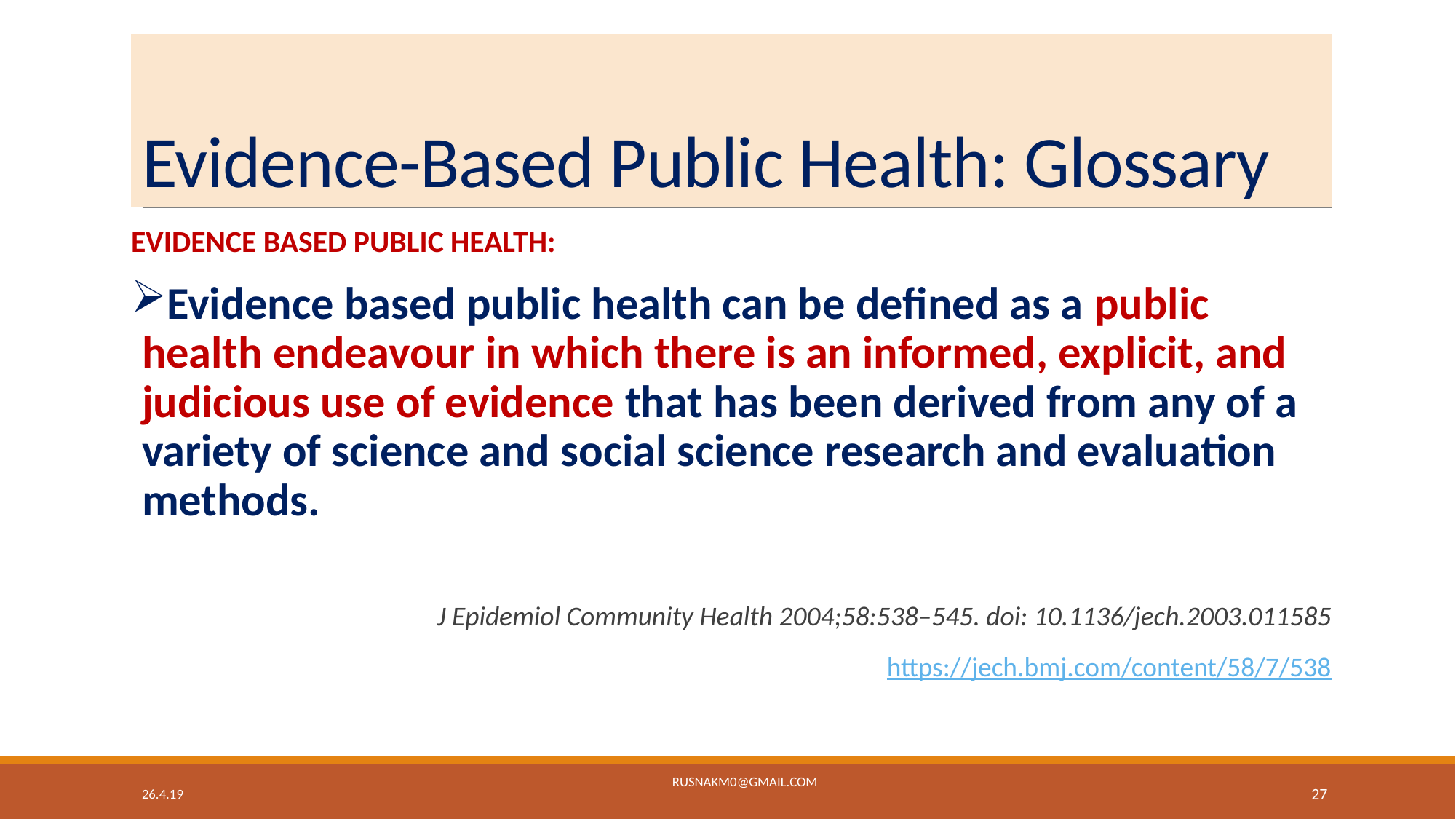

# Evidence-Based Public Health: Glossary
EVIDENCE BASED PUBLIC HEALTH:
Evidence based public health can be defined as a public health endeavour in which there is an informed, explicit, and judicious use of evidence that has been derived from any of a variety of science and social science research and evaluation methods.

J Epidemiol Community Health 2004;58:538–545. doi: 10.1136/jech.2003.011585
https://jech.bmj.com/content/58/7/538

rusnakm0@gmail.com
26.4.19
27